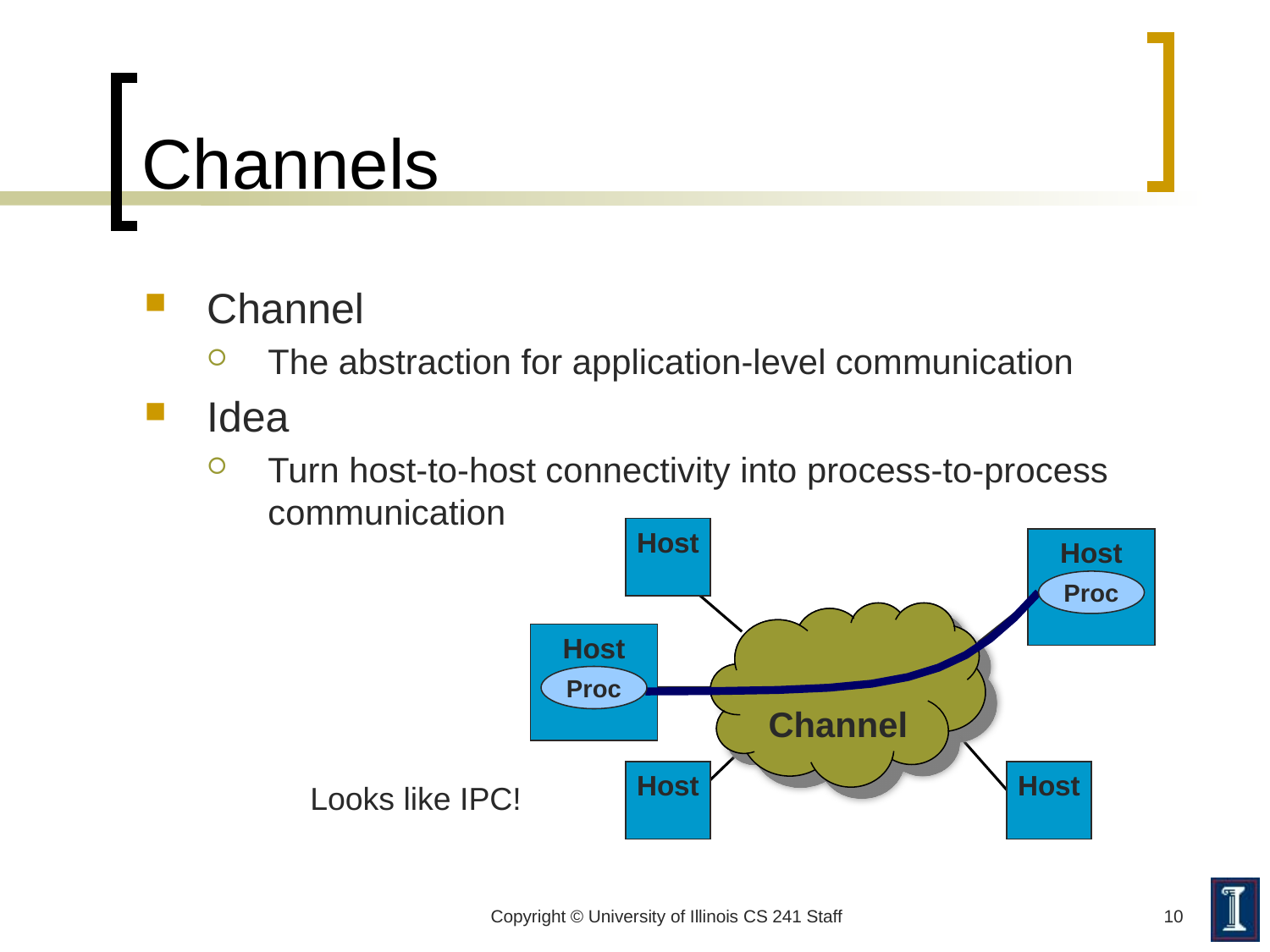

# Channels
Channel
The abstraction for application-level communication
Idea
Turn host-to-host connectivity into process-to-process communication

Host
Host

Host

Host
Host
Proc
Proc

Channel
Looks like IPC!
Copyright © University of Illinois CS 241 Staff
10